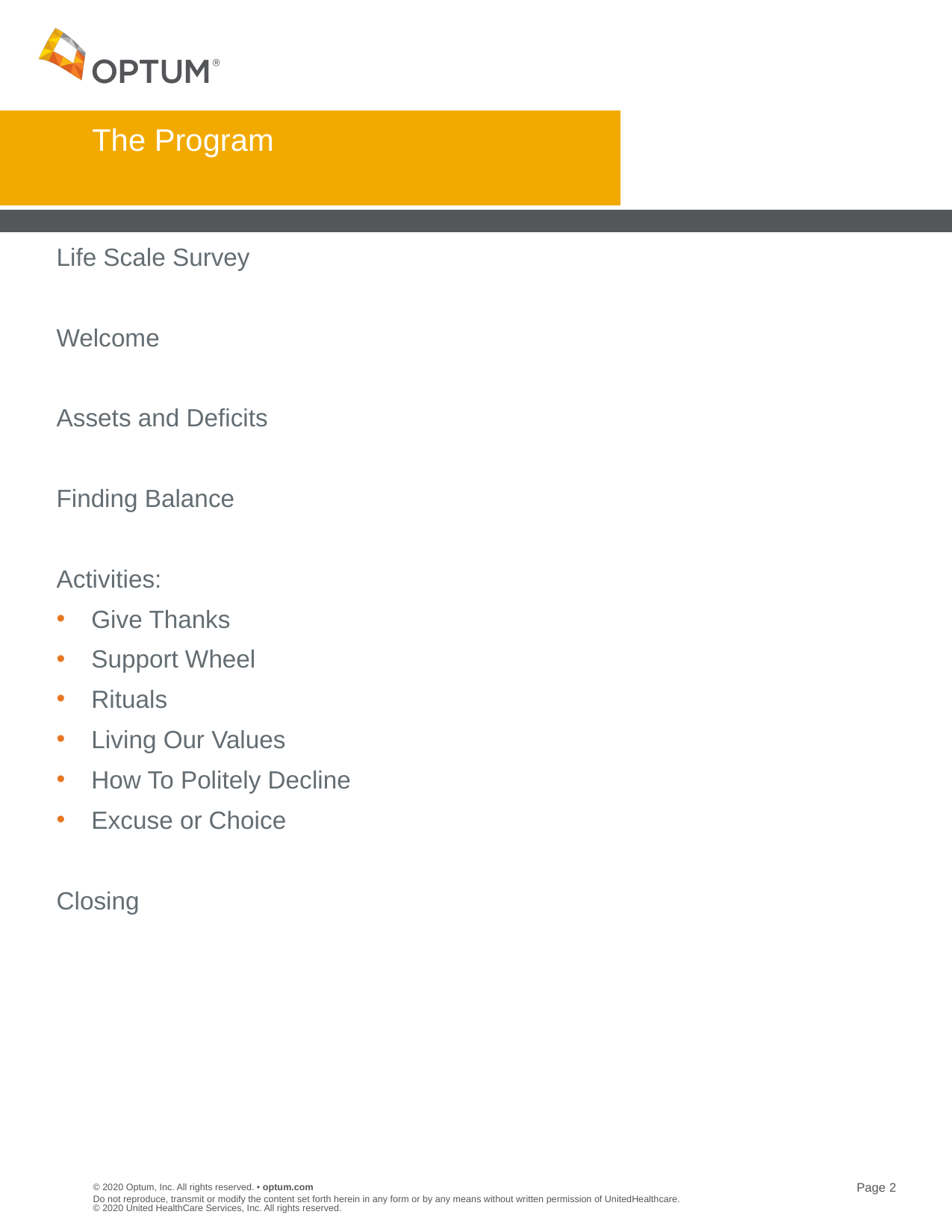

# The Program
Life Scale Survey

Welcome

Assets and Deficits

Finding Balance

Activities:
Give Thanks
Support Wheel
Rituals
Living Our Values
How To Politely Decline
Excuse or Choice

Closing
Do not reproduce, transmit or modify the content set forth herein in any form or by any means without written permission of UnitedHealthcare. © 2020 United HealthCare Services, Inc. All rights reserved.